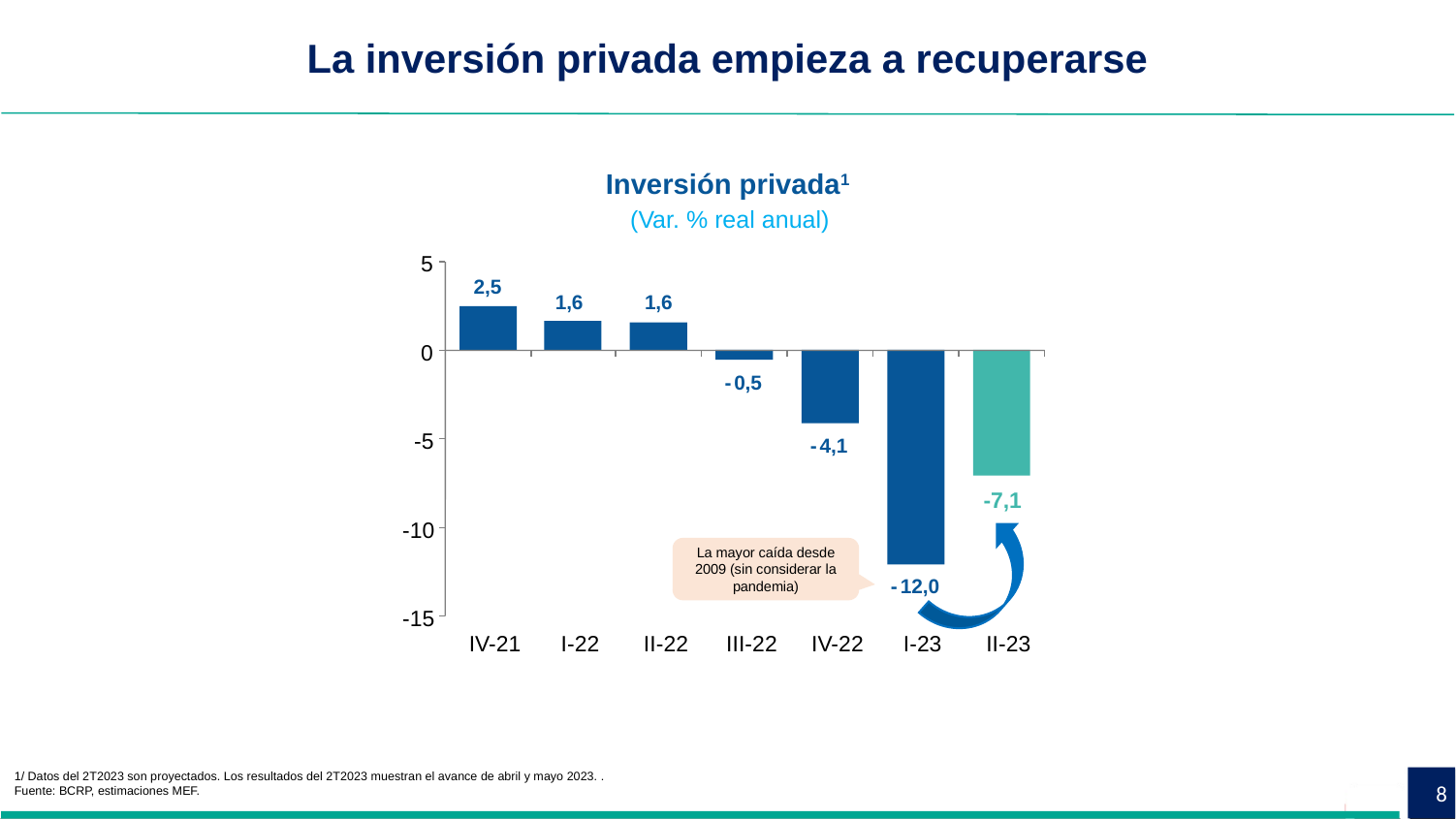

La inversión privada empieza a recuperarse
Inversión privada1
 (Var. % real anual)

5

2,5
1,6
1,6

0

-
0,5
-5
-
4,1
-
7,1
-10
-
12,0
-15
IV-21
I-22
II-22
III-22
IV-22
I-23
II-23
La mayor caída desde 2009 (sin considerar la pandemia)

1/ Datos del 2T2023 son proyectados. Los resultados del 2T2023 muestran el avance de abril y mayo 2023. .
Fuente: BCRP, estimaciones MEF.
8